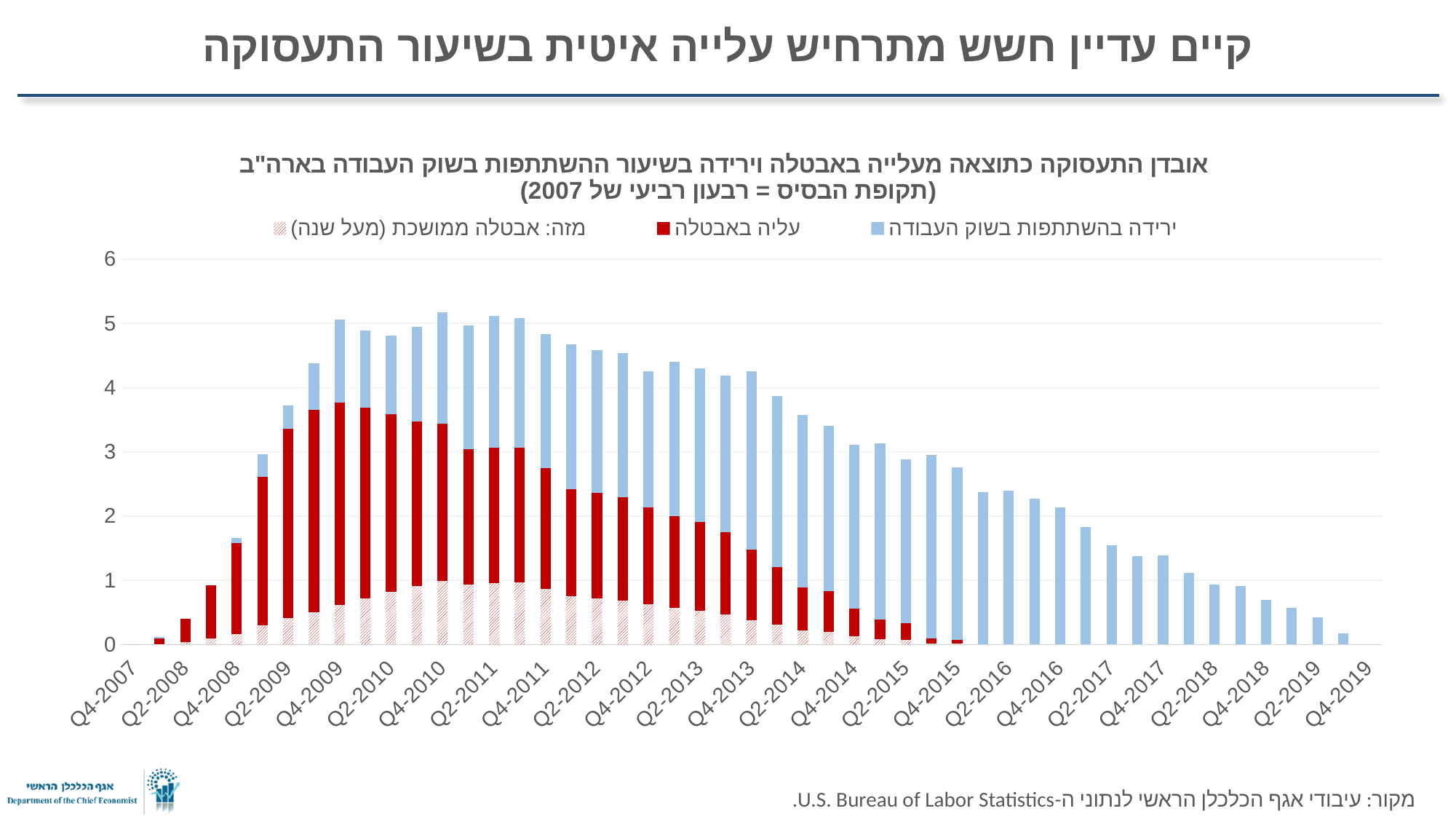

# קיים עדיין חשש מתרחיש עלייה איטית בשיעור התעסוקה

### Chart: אובדן התעסוקה כתוצאה מעלייה באבטלה וירידה בשיעור ההשתתפות בשוק העבודה בארה"ב
(תקופת הבסיס = רבעון רביעי של 2007)

| Category | מזה: אבטלה ממושכת (מעל שנה) | עליה באבטלה | ירידה בהשתתפות בשוק העבודה |
|---|---|---|---|
| Q4-2007 | 0.0 | 0.0 | 0.0 |
| Q1-2008 | 0.009628792527000014 | 0.08661620747300011 | 0.022055000000004835 |
| Q2-2008 | 0.04043857611239999 | 0.3603334238875999 | -0.019971999999992107 |
| Q3-2008 | 0.09517500761400005 | 0.8307509923860004 | -0.019225999999999743 |
| Q4-2008 | 0.16747674838110002 | 1.4062762516189 | 0.08804699999999954 |
| Q1-2009 | 0.29388037029239994 | 2.3147236297075997 | 0.35789600000001087 |
| Q2-2009 | 0.41321163543840006 | 2.9464073645616002 | 0.35598100000000876 |
| Q3-2009 | 0.507707819945 | 3.143117180055 | 0.7209750000000077 |
| Q4-2009 | 0.6118803133344001 | 3.1531106866656002 | 1.2920090000000015 |
| Q1-2010 | 0.7154247969245 | 2.9752102030755 | 1.1946650000000005 |
| Q2-2010 | 0.8217895885460001 | 2.766955411454 | 1.2198549999999981 |
| Q3-2010 | 0.9126470327250001 | 2.5609779672750004 | 1.4700750000000062 |
| Q4-2010 | 0.9948118502036002 | 2.4370341497964 | 1.741254000000005 |
| Q1-2011 | 0.9303056271672 | 2.1046363728328 | 1.9337579999999988 |
| Q2-2011 | 0.9611763082304 | 2.0985996917696004 | 2.052924000000003 |
| Q3-2011 | 0.9659589513167998 | 2.0962970486831995 | 2.016443999999998 |
| Q4-2011 | 0.860187906088 | 1.8861420939120004 | 2.0830700000000064 |
| Q1-2012 | 0.7476347471524001 | 1.6662362528476002 | 2.2540290000000027 |
| Q2-2012 | 0.7203961592597 | 1.6392908407403002 | 2.2156129999999985 |
| Q3-2012 | 0.6881603608056 | 1.6076076391943996 | 2.242932000000006 |
| Q4-2012 | 0.6254583425650001 | 1.509703657435 | 2.1148379999999998 |
| Q1-2013 | 0.5684143012736 | 1.4272976987264 | 2.4067880000000033 |
| Q2-2013 | 0.5273902038696001 | 1.3835137961304003 | 2.3819960000000027 |
| Q3-2013 | 0.46830871163700005 | 1.284468288363 | 2.4307230000000093 |
| Q4-2013 | 0.3813901461045001 | 1.0904568538955002 | 2.7813530000000064 |
| Q1-2014 | 0.30496101787139995 | 0.9039769821285998 | 2.657861999999998 |
| Q2-2014 | 0.21911748970029998 | 0.6721935102997 | 2.6824890000000057 |
| Q3-2014 | 0.1973502603758 | 0.6289507396242 | 2.5813990000000056 |
| Q4-2014 | 0.1290158468757 | 0.43139315312429993 | 2.5492910000000037 |
| Q1-2015 | 0.08568514290419996 | 0.3048938570957998 | 2.7367210000000055 |
| Q2-2015 | 0.06854352522360005 | 0.2618704747764002 | 2.556085999999998 |
| Q3-2015 | 0.01815283713959999 | 0.07447516286039994 | 2.8552720000000043 |
| Q4-2015 | 0.014516323170800016 | 0.06331067682920007 | 2.6753730000000067 |
| Q1-2016 | None | None | 2.377200000000002 |
| Q2-2016 | None | None | 2.391300000000001 |
| Q3-2016 | None | None | 2.2665000000000077 |
| Q4-2016 | None | None | 2.1366000000000014 |
| Q1-2017 | None | None | 1.8305000000000007 |
| Q2-2017 | None | None | 1.540300000000002 |
| Q3-2017 | None | None | 1.3722000000000065 |
| Q4-2017 | None | None | 1.3807000000000045 |
| Q1-2018 | None | None | 1.1146999999999991 |
| Q2-2018 | None | None | 0.9390000000000072 |
| Q3-2018 | None | None | 0.9098000000000042 |
| Q4-2018 | None | None | 0.6928000000000054 |
| Q1-2019 | None | None | 0.5660000000000025 |
| Q2-2019 | None | None | 0.42670000000001096 |
| Q3-2019 | None | None | 0.1775000000000091 |
| Q4-2019 | None | None | -0.043199999999998795 |
מקור: עיבודי אגף הכלכלן הראשי לנתוני ה-U.S. Bureau of Labor Statistics.